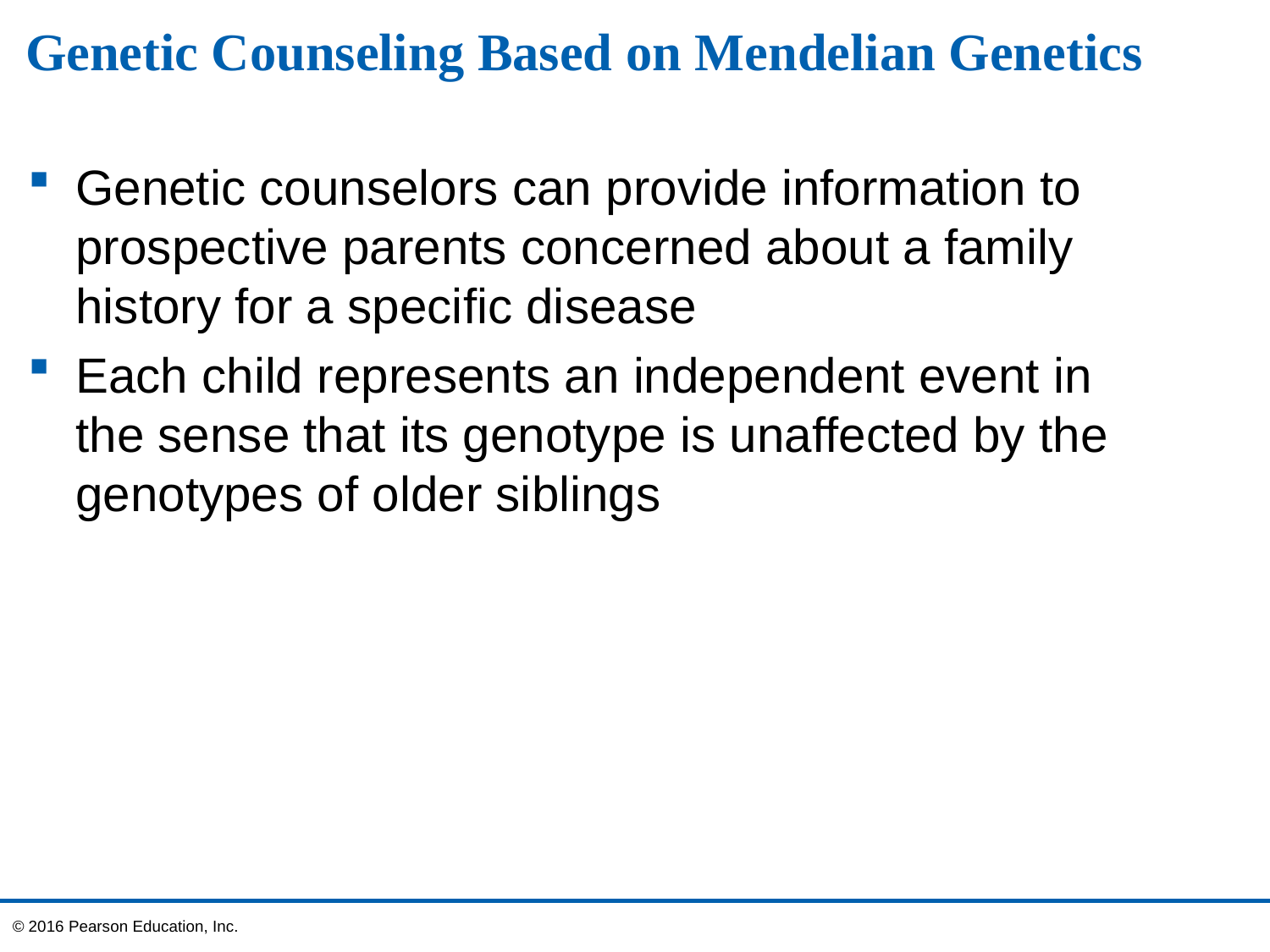

# Genetic Counseling Based on Mendelian Genetics
Genetic counselors can provide information to prospective parents concerned about a family history for a specific disease
Each child represents an independent event in
the sense that its genotype is unaffected by the genotypes of older siblings
© 2016 Pearson Education, Inc.